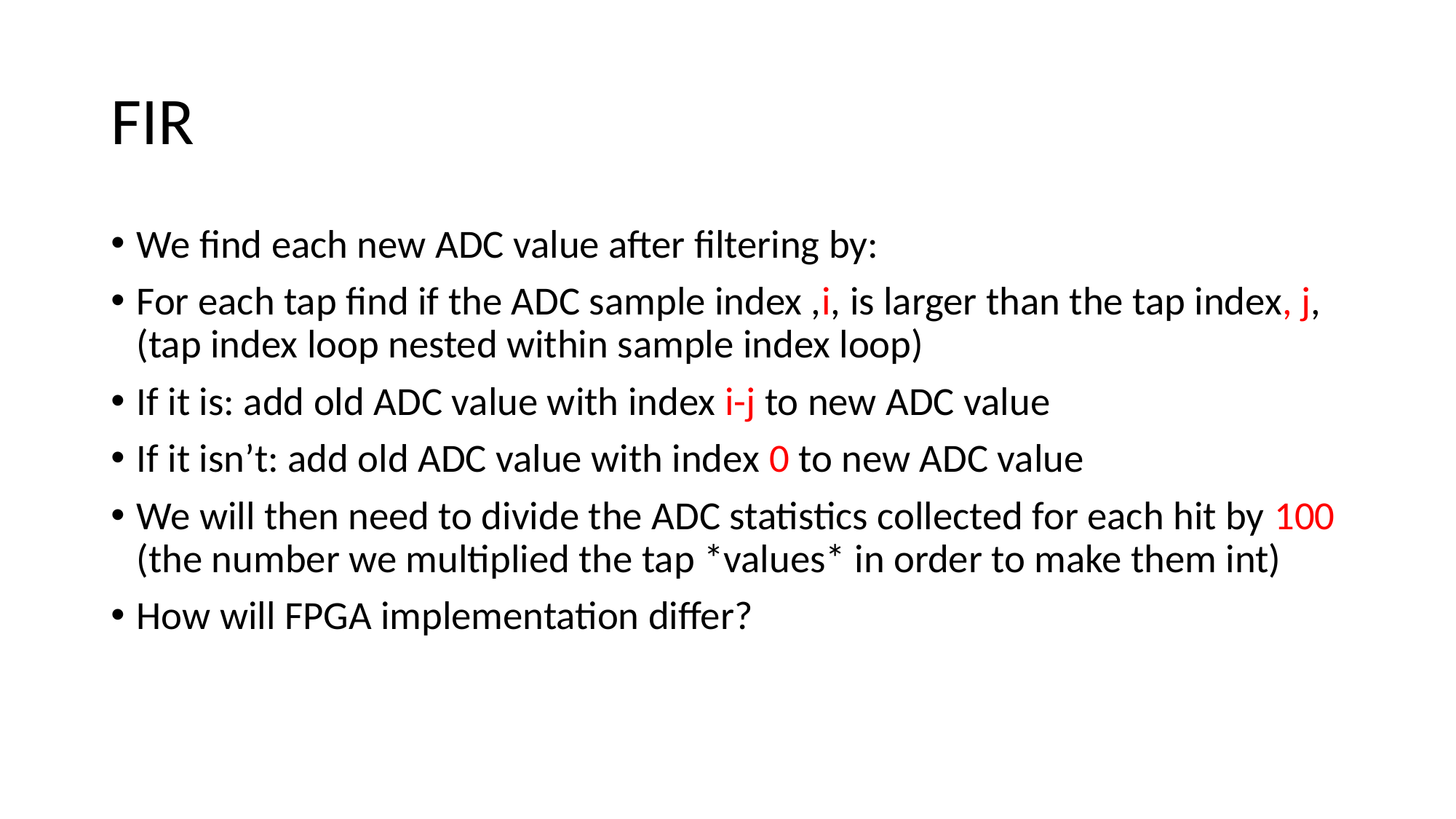

# FIR
We find each new ADC value after filtering by:
For each tap find if the ADC sample index ,i, is larger than the tap index, j, (tap index loop nested within sample index loop)
If it is: add old ADC value with index i-j to new ADC value
If it isn’t: add old ADC value with index 0 to new ADC value
We will then need to divide the ADC statistics collected for each hit by 100 (the number we multiplied the tap *values* in order to make them int)
How will FPGA implementation differ?